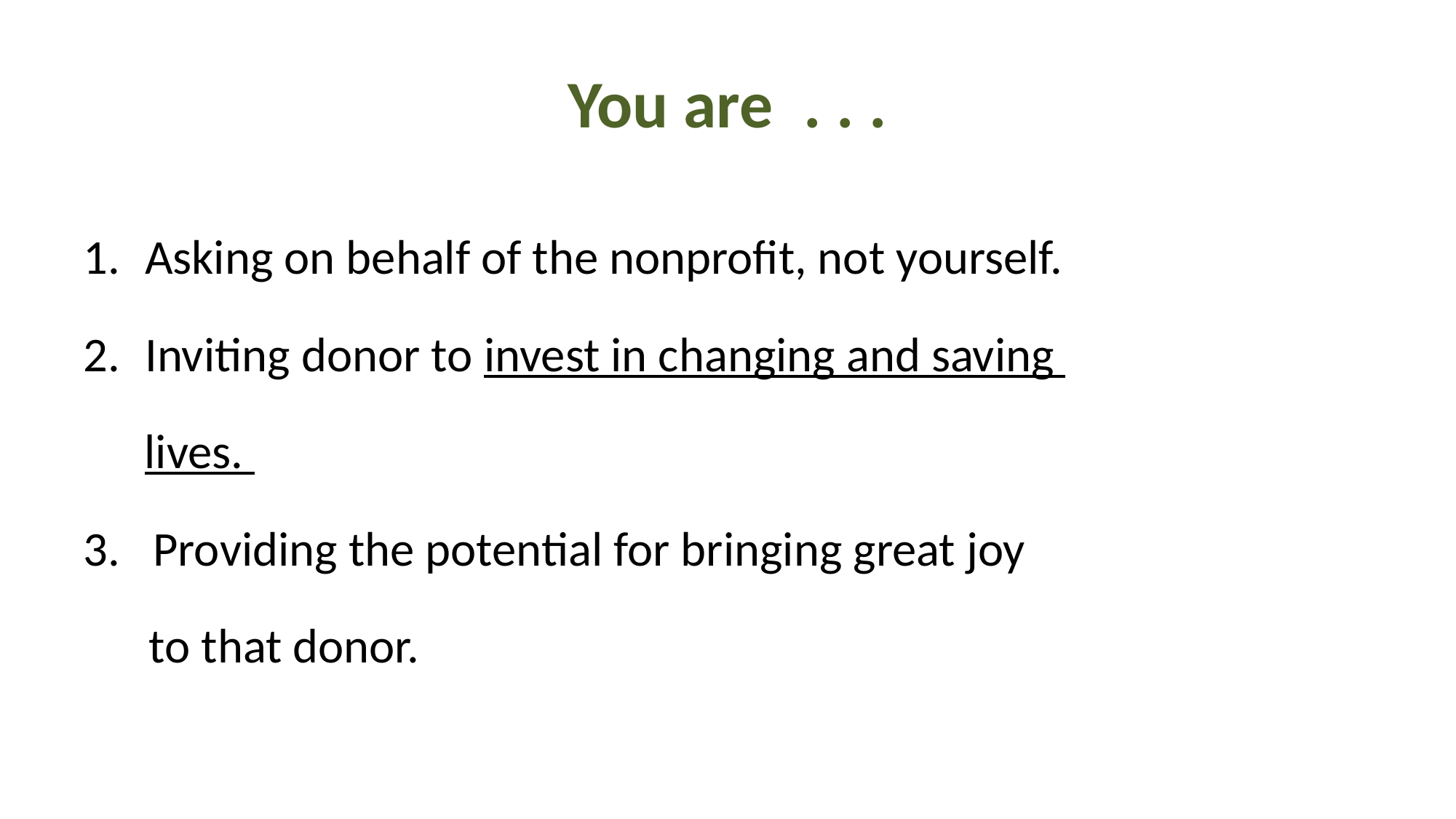

# You are  . . .
Asking on behalf of the nonprofit, not yourself.
Inviting donor to invest in changing and saving
lives.
3.   Providing the potential for bringing great joy
      to that donor.